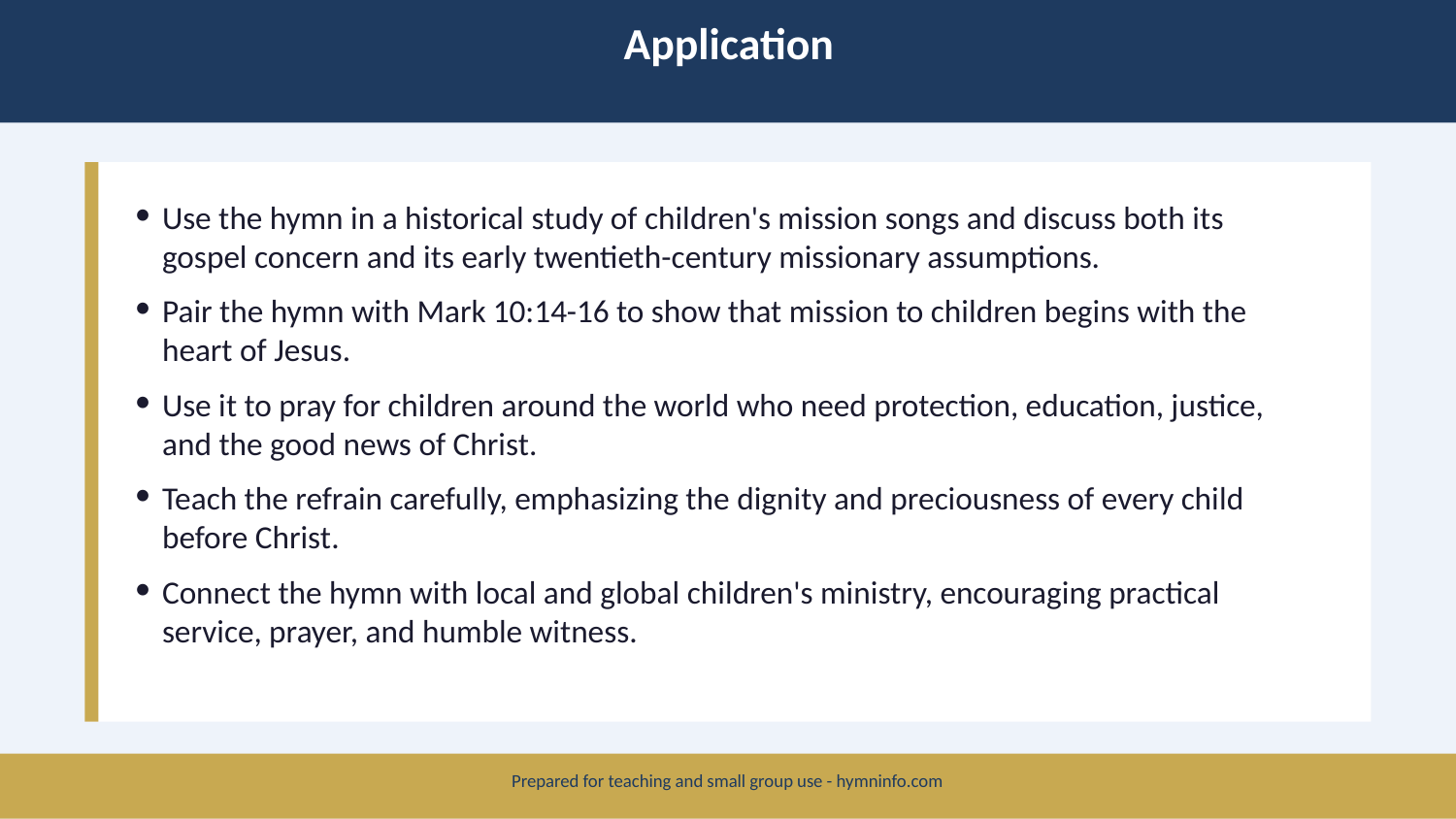

Application

Use the hymn in a historical study of children's mission songs and discuss both its gospel concern and its early twentieth-century missionary assumptions.
Pair the hymn with Mark 10:14-16 to show that mission to children begins with the heart of Jesus.
Use it to pray for children around the world who need protection, education, justice, and the good news of Christ.
Teach the refrain carefully, emphasizing the dignity and preciousness of every child before Christ.
Connect the hymn with local and global children's ministry, encouraging practical service, prayer, and humble witness.

Prepared for teaching and small group use - hymninfo.com